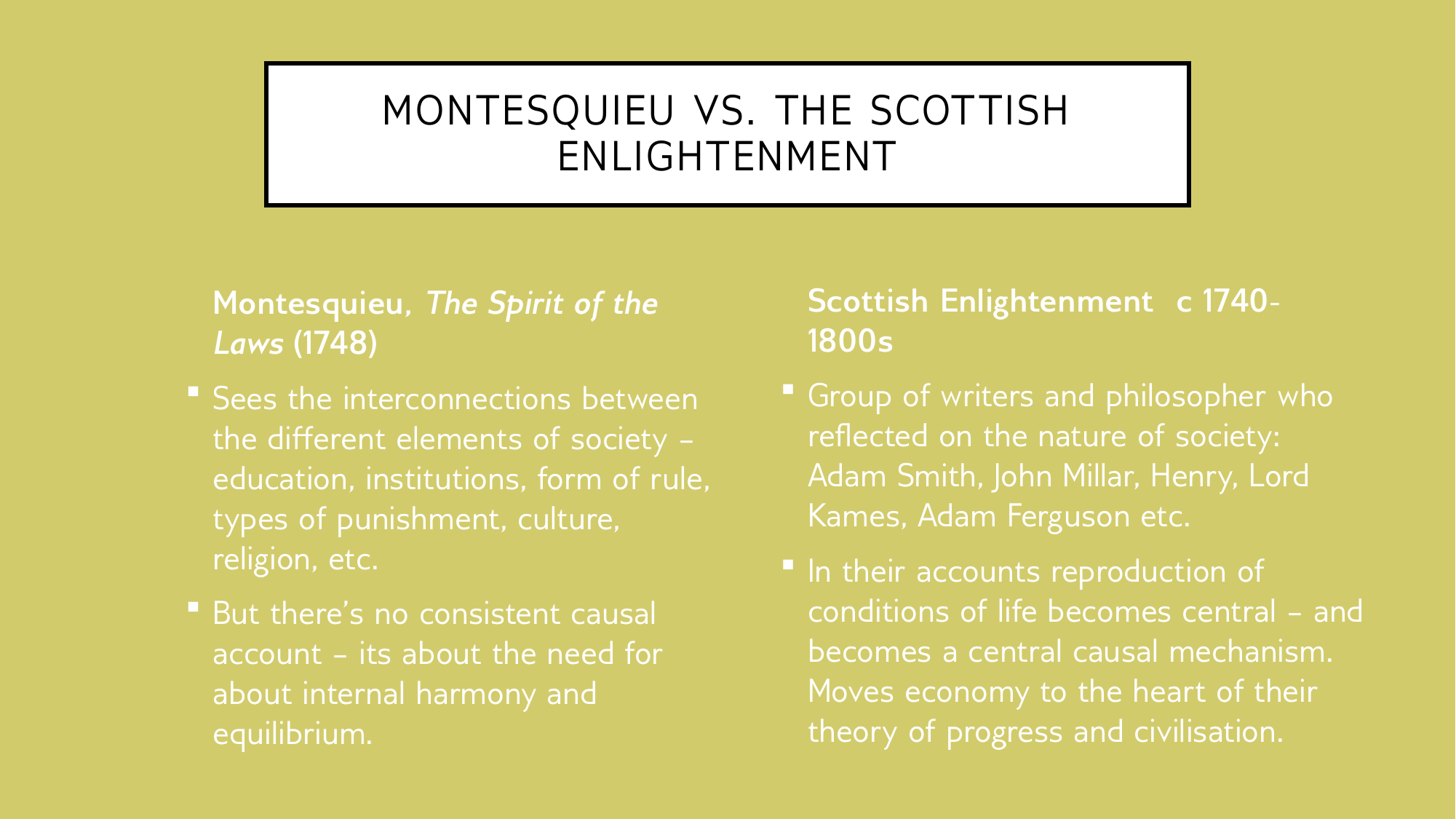

# Montesquieu vs. the Scottish enlightenment
Scottish Enlightenment  c 1740-1800s
Group of writers and philosopher who reflected on the nature of society:  Adam Smith, John Millar, Henry, Lord Kames, Adam Ferguson etc.
In their accounts reproduction of conditions of life becomes central – and becomes a central causal mechanism.  Moves economy to the heart of their theory of progress and civilisation.
Montesquieu, The Spirit of the Laws (1748)
Sees the interconnections between the different elements of society – education, institutions, form of rule, types of punishment, culture, religion, etc.
But there’s no consistent causal account – its about the need for about internal harmony and equilibrium.